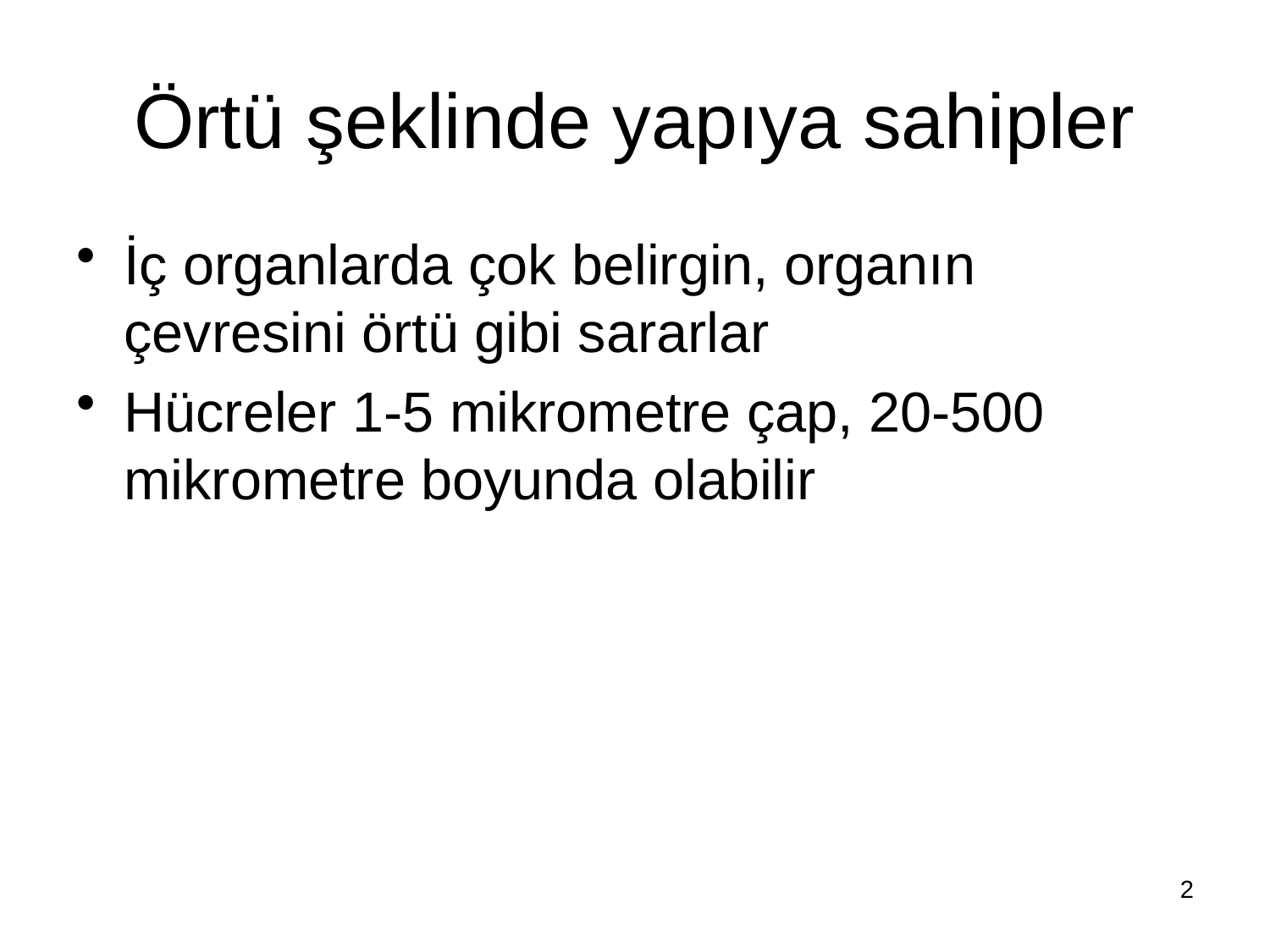

# Örtü şeklinde yapıya sahipler
İç organlarda çok belirgin, organın çevresini örtü gibi sararlar
Hücreler 1-5 mikrometre çap, 20-500 mikrometre boyunda olabilir
2